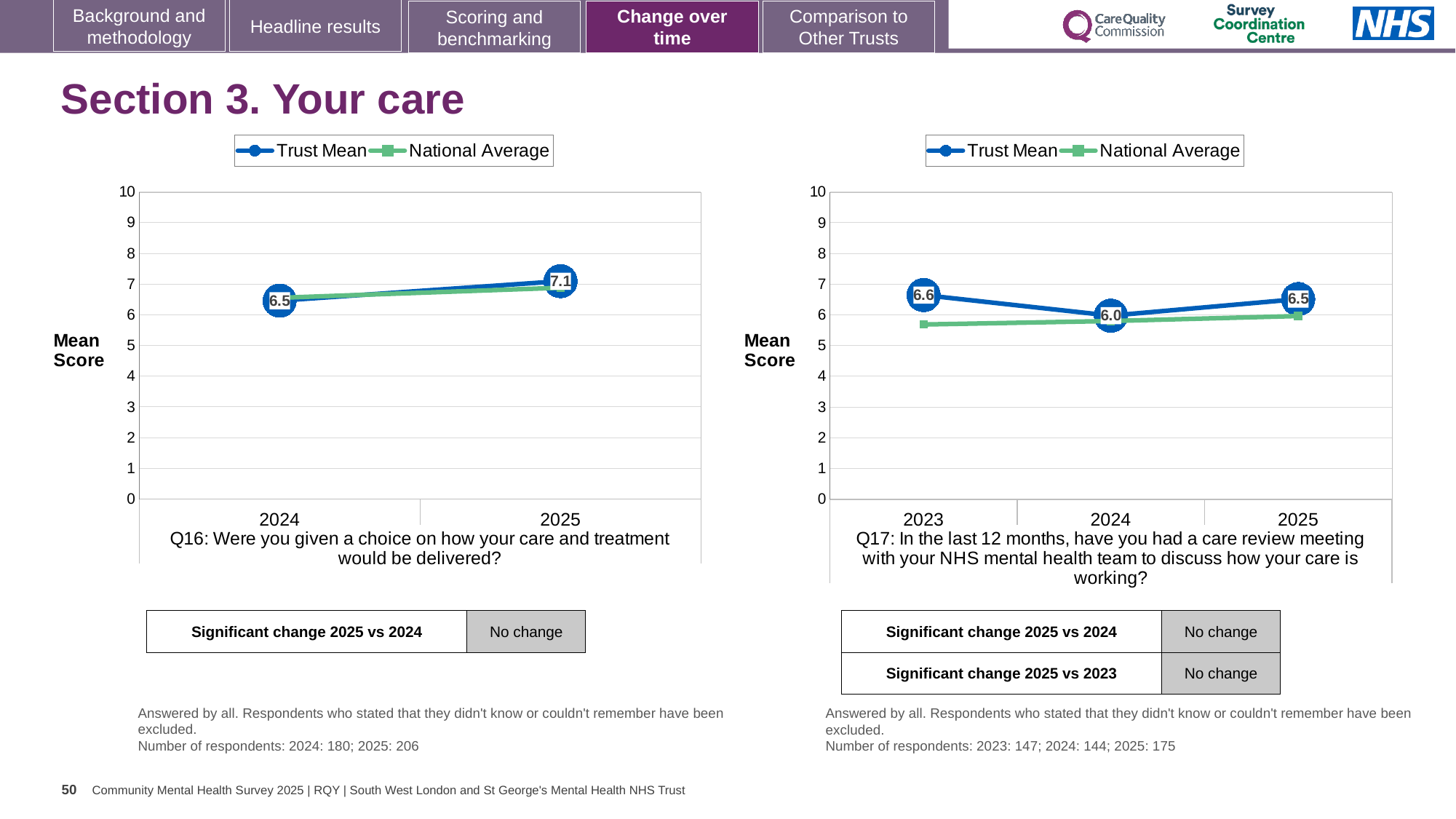

# Section 3. Your care

### Chart

| Category | Trust Mean | National Average |
|---|---|---|
| 2023 | 6.646853037174708 | 5.688452470542505 |
| 2024 | 5.975988026677647 | 5.800575951384154 |
| 2025 | 6.515288015379984 | 5.962919271274393 |

### Chart

| Category | Trust Mean | National Average |
|---|---|---|
| 2024 | 6.462124864849994 | 6.55372184571897 |
| 2025 | 7.096326594529751 | 6.881705213994884 |
| Significant change 2025 vs 2024 | No change |
| --- | --- |
| Significant change 2025 vs 2024 | No change |
| --- | --- |
| Significant change 2025 vs 2023 | No change |
Answered by all. Respondents who stated that they didn't know or couldn't remember have been excluded.
Number of respondents: 2024: 180; 2025: 206
Answered by all. Respondents who stated that they didn't know or couldn't remember have been excluded.
Number of respondents: 2023: 147; 2024: 144; 2025: 175

50